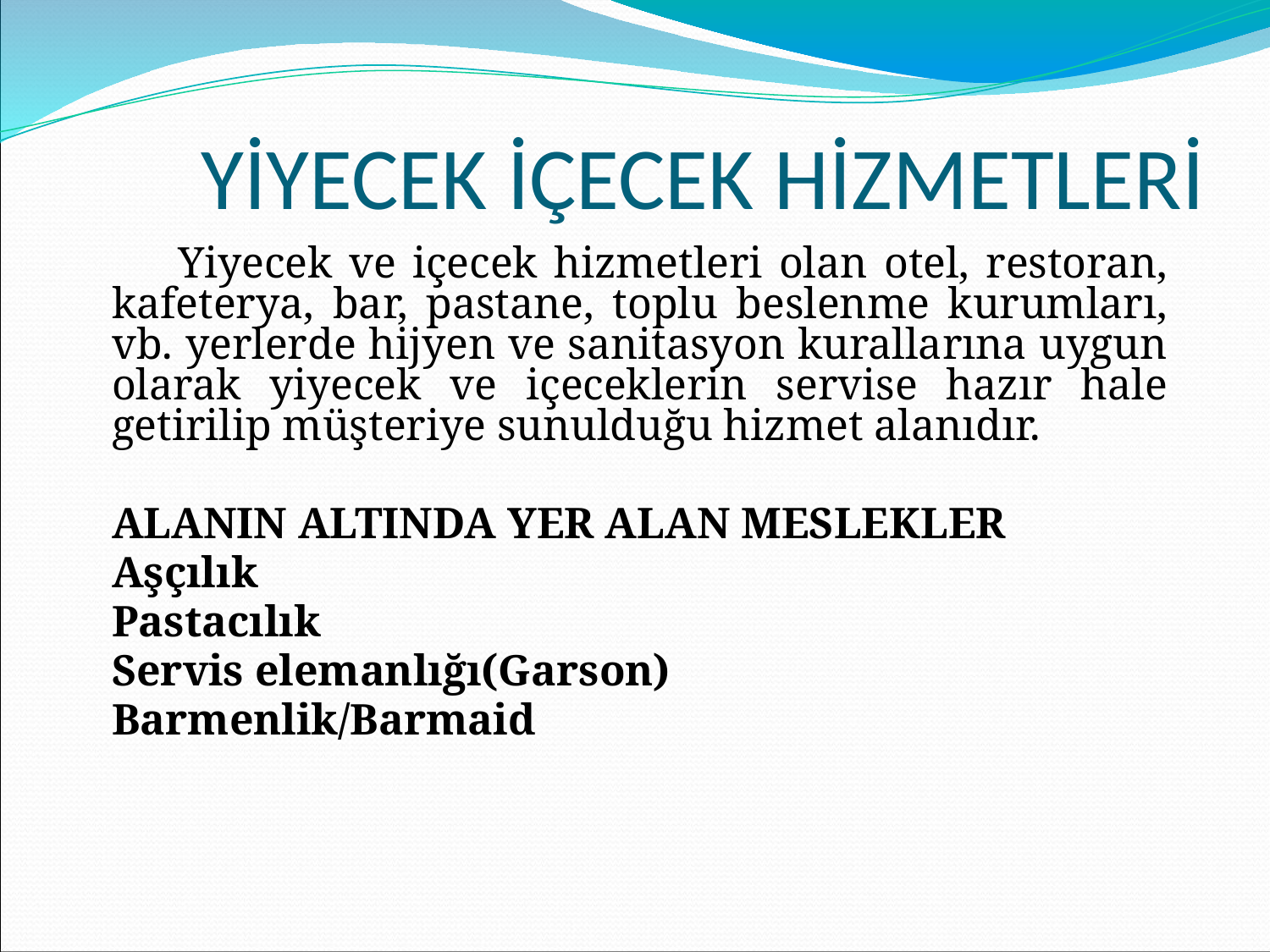

YİYECEK İÇECEK HİZMETLERİ

    Yiyecek ve içecek hizmetleri olan otel, restoran, kafeterya, bar, pastane, toplu beslenme kurumları, vb. yerlerde hijyen ve sanitasyon kurallarına uygun olarak yiyecek ve içeceklerin servise hazır hale getirilip müşteriye sunulduğu hizmet alanıdır.

ALANIN ALTINDA YER ALAN MESLEKLER
Aşçılık
Pastacılık
Servis elemanlığı(Garson)
Barmenlik/Barmaid